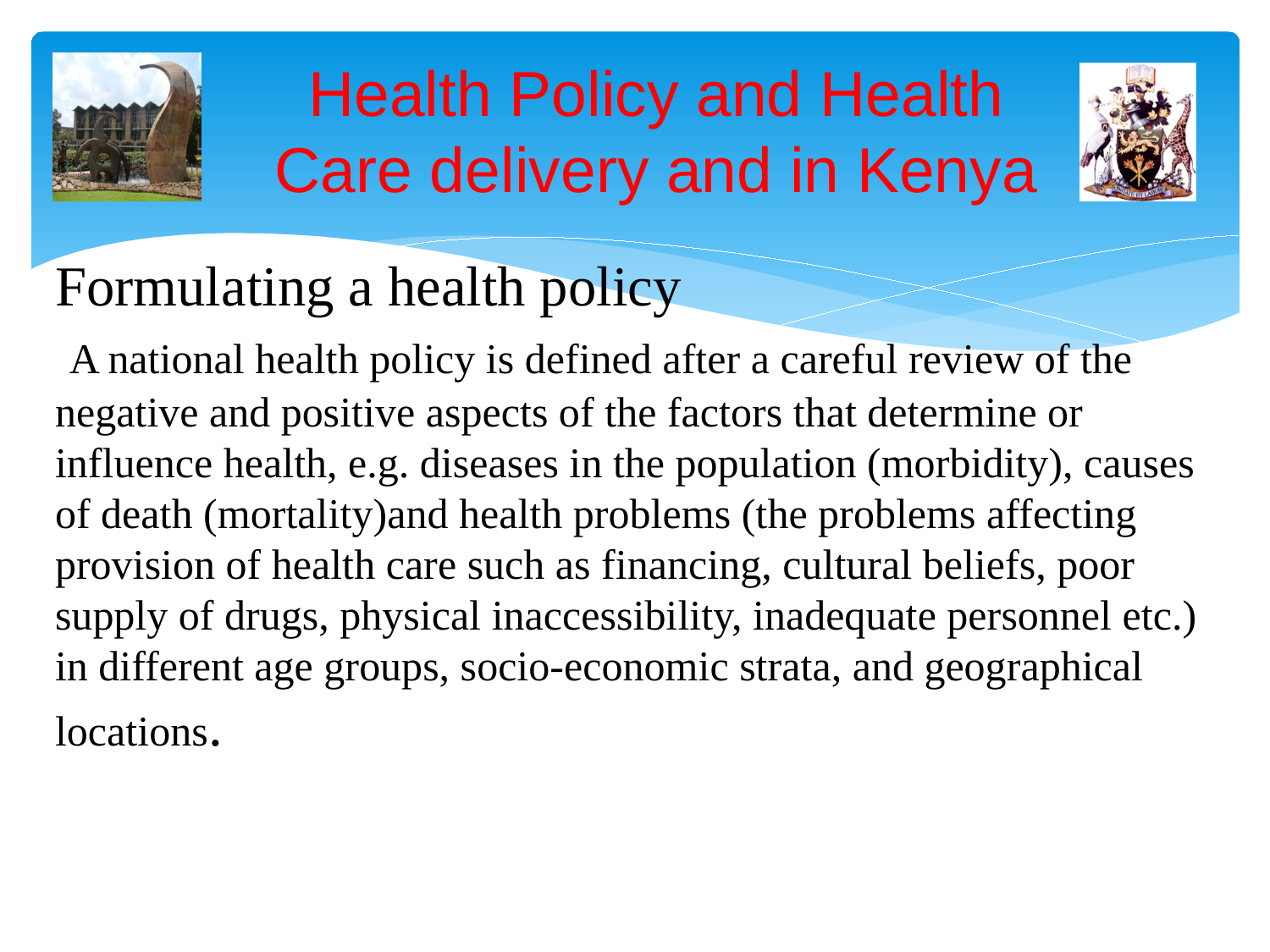

# Health Policy and Health Care delivery and in Kenya
Formulating a health policy
 A national health policy is defined after a careful review of the negative and positive aspects of the factors that determine or influence health, e.g. diseases in the population (morbidity), causes of death (mortality)and health problems (the problems affecting provision of health care such as financing, cultural beliefs, poor supply of drugs, physical inaccessibility, inadequate personnel etc.) in different age groups, socio-economic strata, and geographical locations.